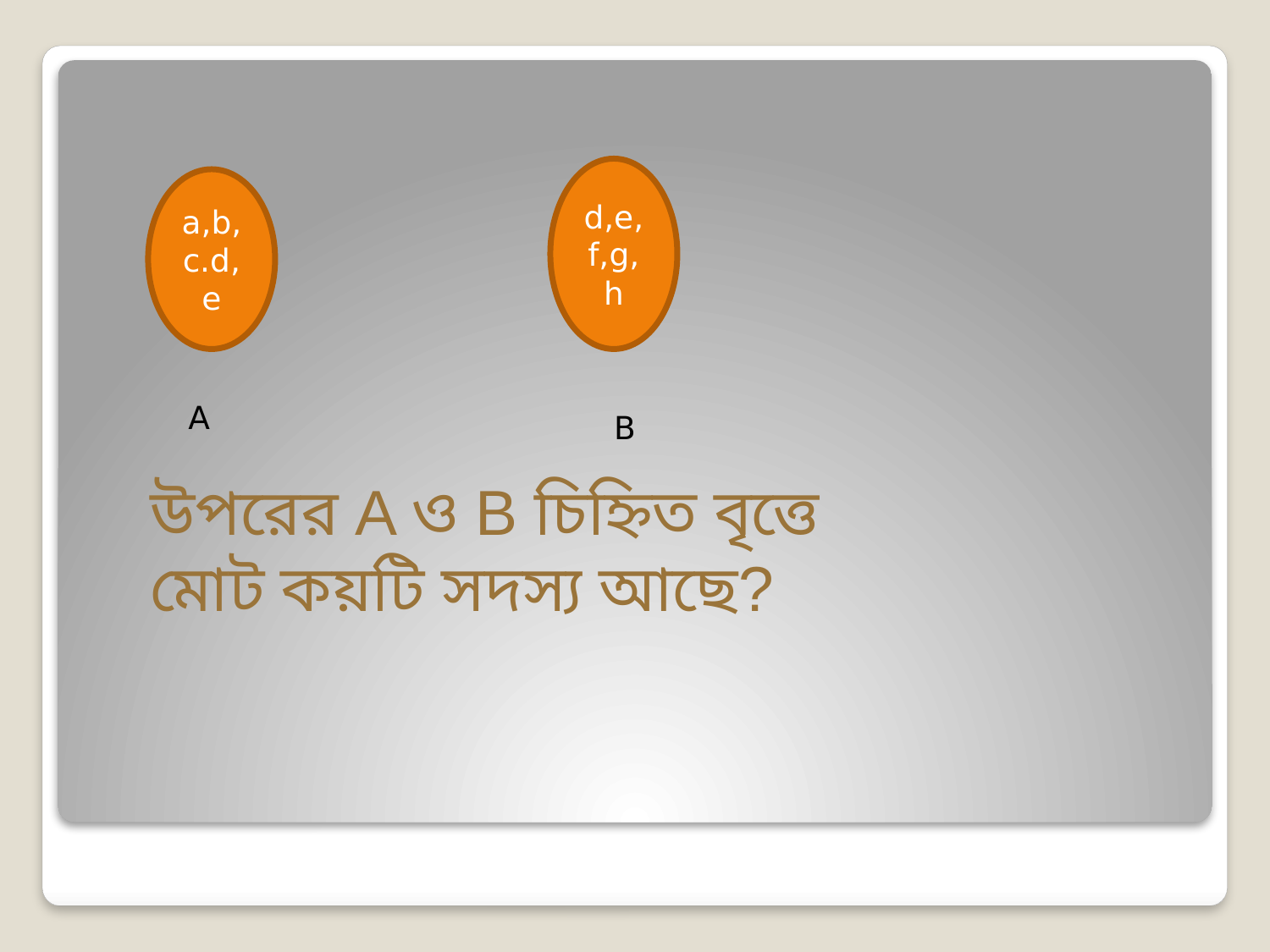

d,e,f,g,h
a,b,c.d,e
A
B
উপরের A ও B চিহ্নিত বৃত্তে মোট কয়টি সদস্য আছে?